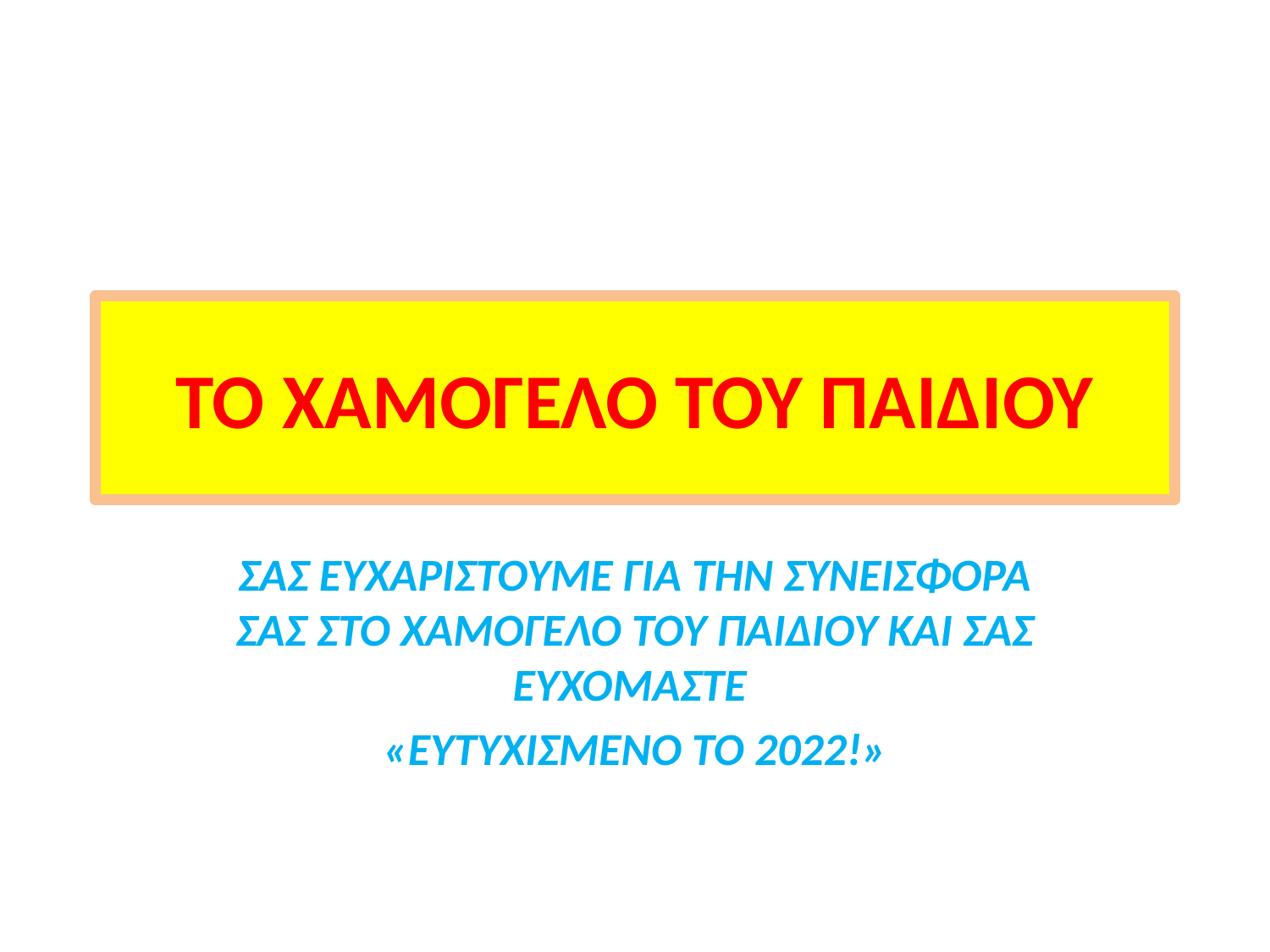

# TO ΧΑΜΟΓΕΛΟ ΤΟΥ ΠΑΙΔΙΟΥ
ΣΑΣ ΕΥΧΑΡΙΣΤΟΥΜΕ ΓΙΑ ΤΗΝ ΣΥΝΕΙΣΦΟΡΑ ΣΑΣ ΣΤΟ ΧΑΜΟΓΕΛΟ ΤΟΥ ΠΑΙΔΙΟΥ ΚΑΙ ΣΑΣ ΕΥΧΟΜΑΣΤΕ
«ΕΥΤΥΧΙΣΜΕΝΟ ΤΟ 2022!»